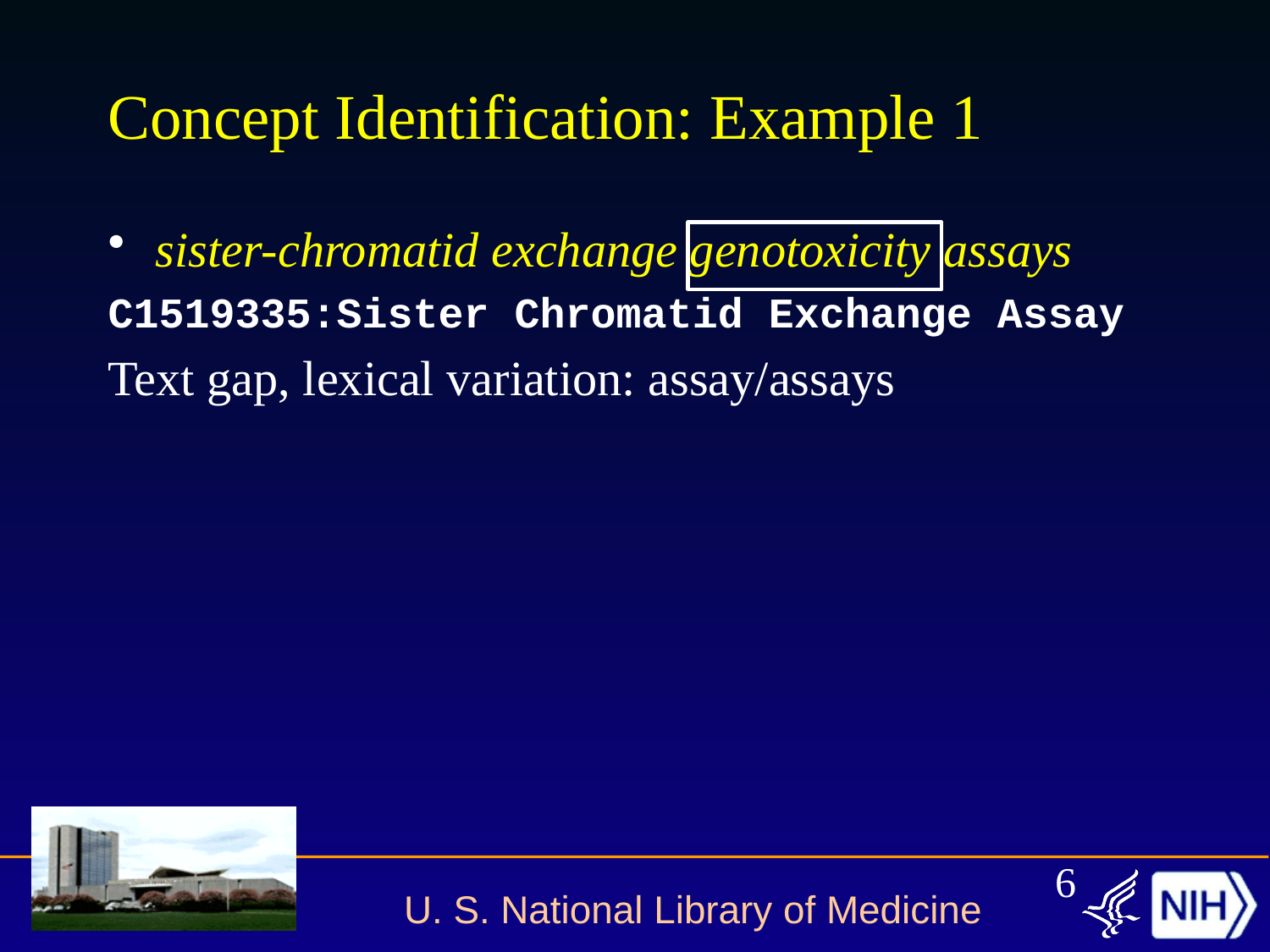

# Concept Identification: Example 1
sister-chromatid exchange genotoxicity assays
C1519335:Sister Chromatid Exchange Assay
Text gap, lexical variation: assay/assays

6